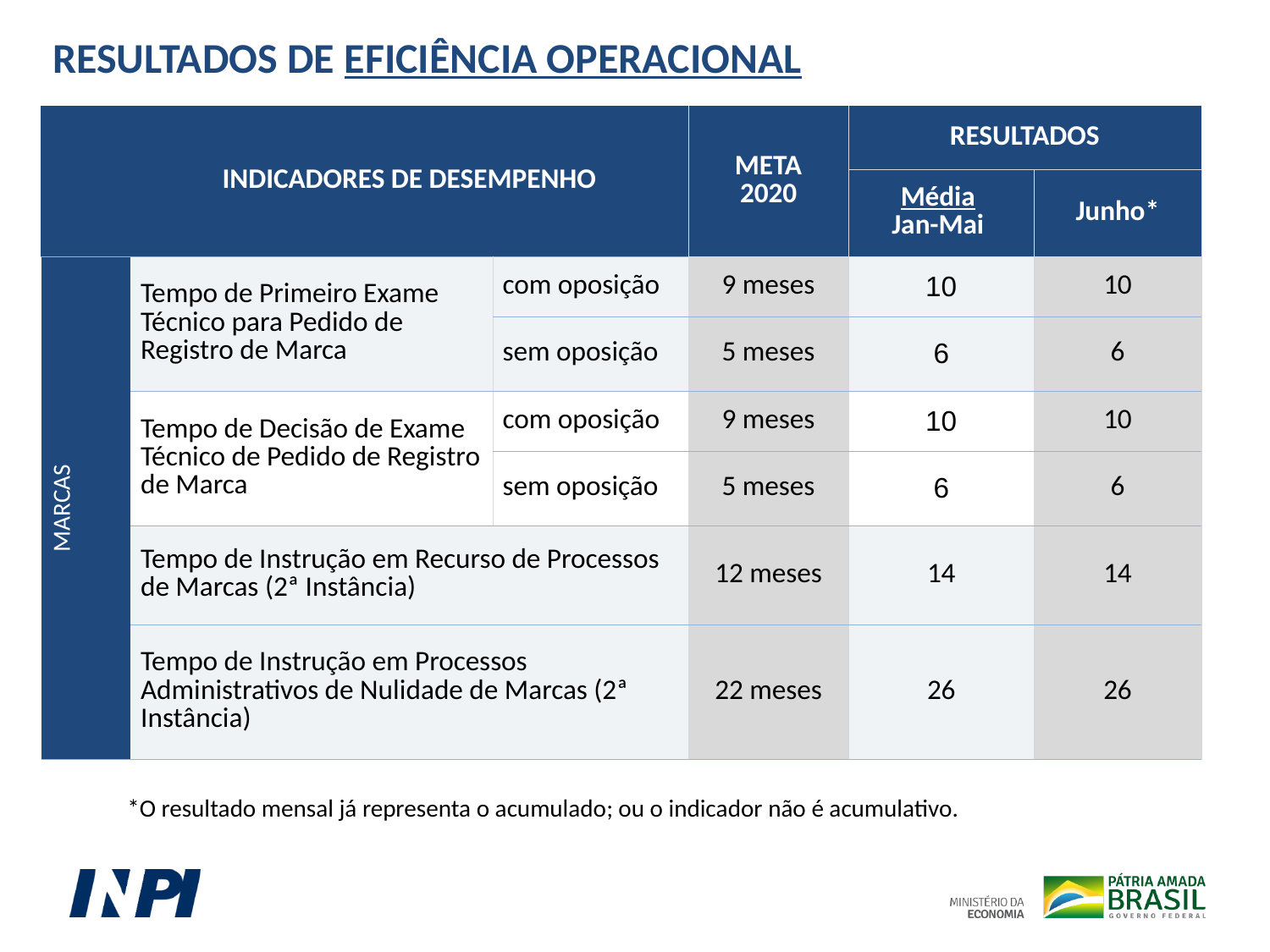

RESULTADOS DE EFICIÊNCIA OPERACIONAL

|  | INDICADORES DE DESEMPENHO |  | META 2020 | RESULTADOS |  |
| --- | --- | --- | --- | --- | --- |
|  |  |  |  | Média Jan-Mai | Junho\* |
| MARCAS | Tempo de Primeiro Exame Técnico para Pedido de Registro de Marca | com oposição | 9 meses | 10 | 10 |
|  |  | sem oposição | 5 meses | 6 | 6 |
|  | Tempo de Decisão de Exame Técnico de Pedido de Registro de Marca | com oposição | 9 meses | 10 | 10 |
|  |  | sem oposição | 5 meses | 6 | 6 |
|  | Tempo de Instrução em Recurso de Processos de Marcas (2ª Instância) |  | 12 meses | 14 | 14 |
|  | Tempo de Instrução em Processos Administrativos de Nulidade de Marcas (2ª Instância) |  | 22 meses | 26 | 26 |
*O resultado mensal já representa o acumulado; ou o indicador não é acumulativo.